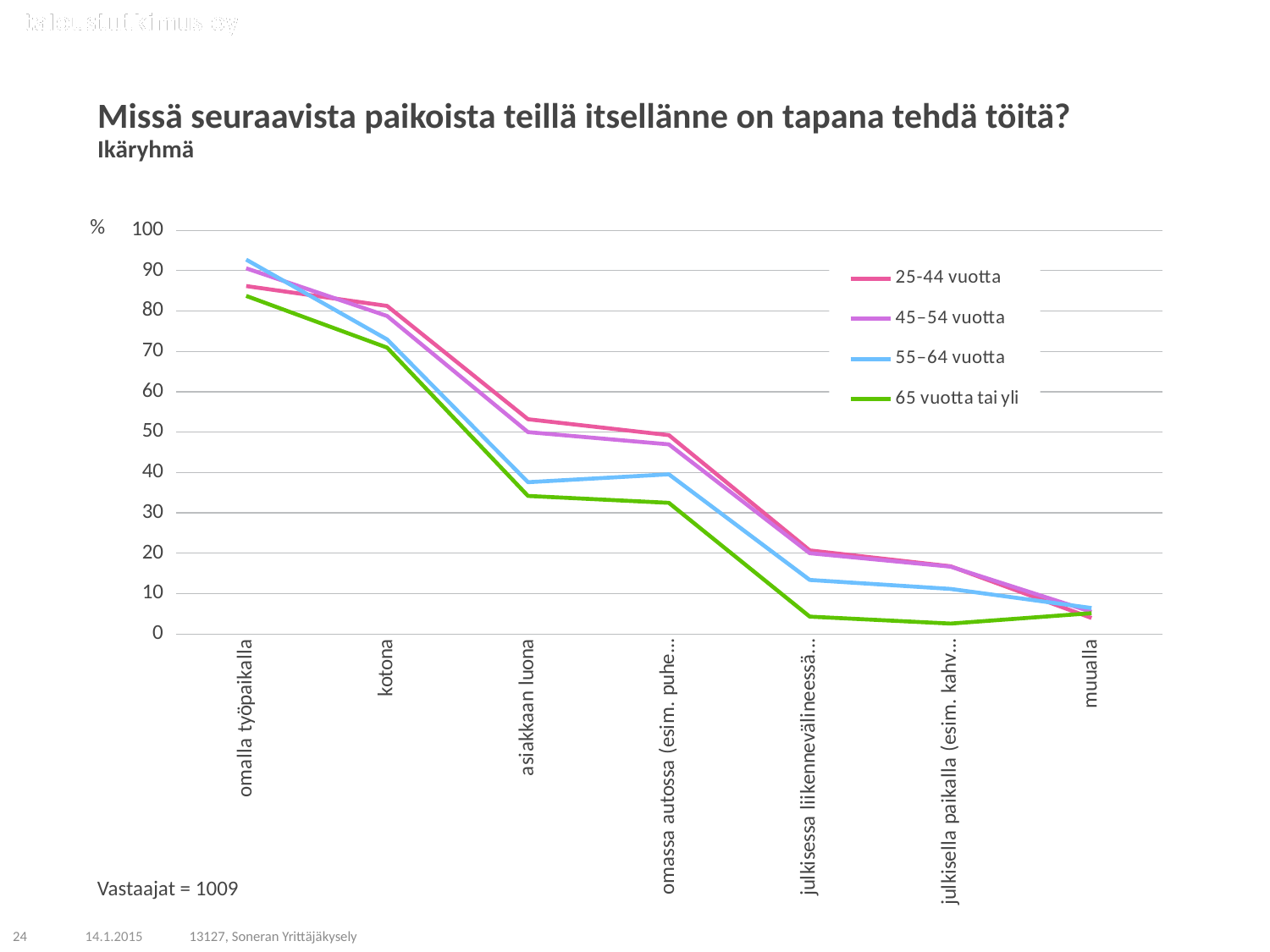

Missä seuraavista paikoista teillä itsellänne on tapana tehdä töitä?
Ikäryhmä

### Chart

| Category | 25-44 vuotta | 45‒54 vuotta | 55‒64 vuotta | 65 vuotta tai yli |
|---|---|---|---|---|
| omalla työpaikalla | 86.2069 | 90.60606 | 92.75766 | 83.76068 |
| kotona | 81.28078999999998 | 78.78788 | 72.9805 | 70.94017 |
| asiakkaan luona | 53.20197 | 50.0 | 37.60446 | 34.18803 |
| omassa autossa (esim. puhelimessa) | 49.26108 | 46.9697 | 39.55432 | 32.47863 |
| julkisessa liikennevälineessä (bussi, juna, lentokone) | 20.68966 | 20.0 | 13.37047 | 4.2735 |
| julkisella paikalla (esim. kahvila tai kirjasto) | 16.74877 | 16.66667 | 11.14206 | 2.5641 |
| muualla | 3.94089 | 5.454549999999998 | 6.40669 | 5.128209999999997 |
Vastaajat = 1009
24
14.1.2015
13127, Soneran Yrittäjäkysely